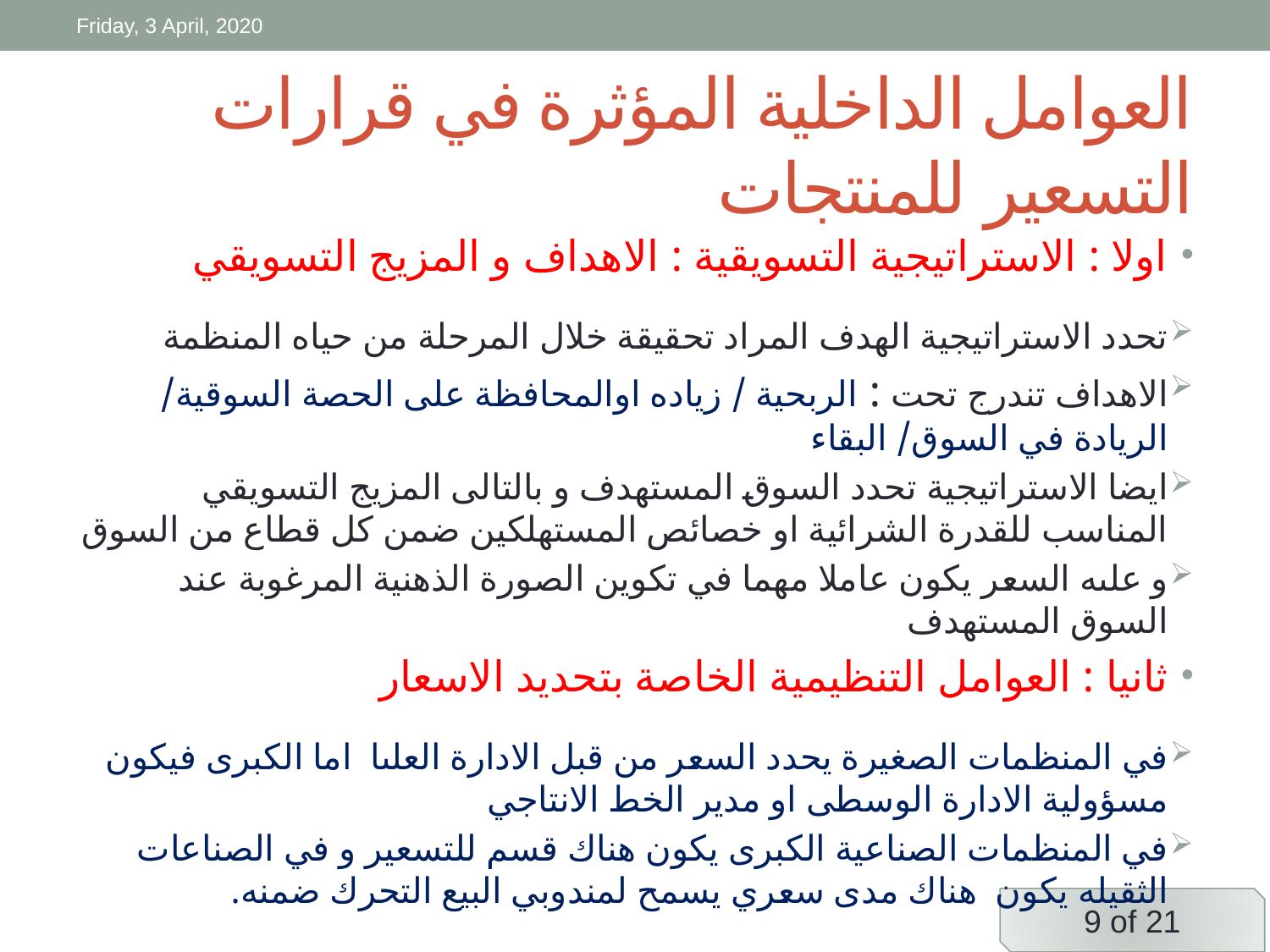

Friday, 3 April, 2020
# العوامل الداخلية المؤثرة في قرارات التسعير للمنتجات
اولا : الاستراتيجية التسويقية : الاهداف و المزيج التسويقي

تحدد الاستراتيجية الهدف المراد تحقيقة خلال المرحلة من حياه المنظمة
الاهداف تندرج تحت : الربحية / زياده اوالمحافظة على الحصة السوقية/ الريادة في السوق/ البقاء
ايضا الاستراتيجية تحدد السوق المستهدف و بالتالى المزيج التسويقي المناسب للقدرة الشرائية او خصائص المستهلكين ضمن كل قطاع من السوق
و علىه السعر يكون عاملا مهما في تكوين الصورة الذهنية المرغوبة عند السوق المستهدف
ثانيا : العوامل التنظيمية الخاصة بتحديد الاسعار

في المنظمات الصغيرة يحدد السعر من قبل الادارة العلىا  اما الكبرى فيكون مسؤولية الادارة الوسطى او مدير الخط الانتاجي
في المنظمات الصناعية الكبرى يكون هناك قسم للتسعير و في الصناعات الثقيله يكون  هناك مدى سعري يسمح لمندوبي البيع التحرك ضمنه.